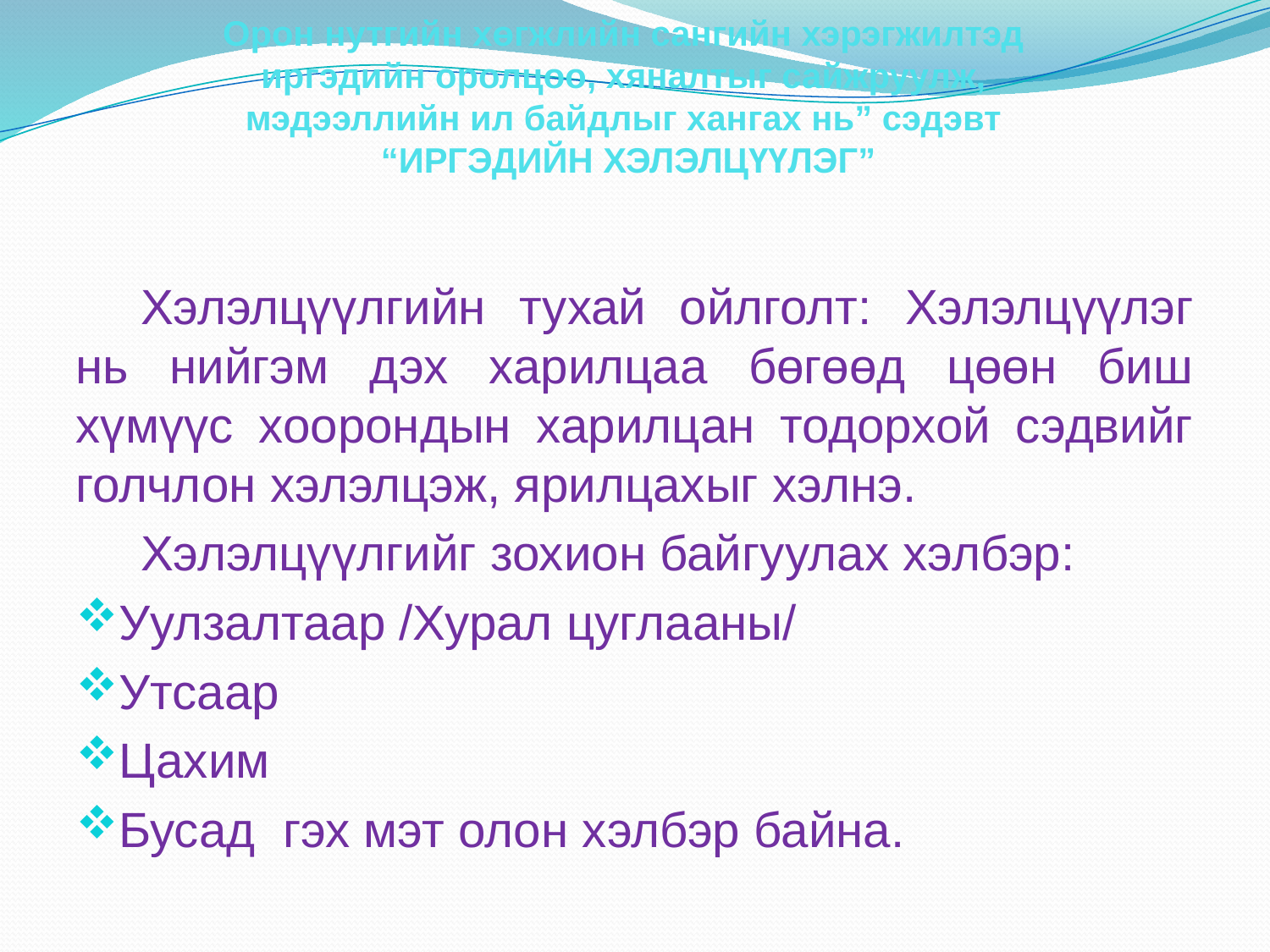

Орон нутгийн хөгжлийн сангийн хэрэгжилтэд
иргэдийн оролцоо, хяналтыг сайжруулж,
мэдээллийн ил байдлыг хангах нь” сэдэвт
“ИРГЭДИЙН ХЭЛЭЛЦҮҮЛЭГ”

Хэлэлцүүлгийн тухай ойлголт: Хэлэлцүүлэг нь нийгэм дэх харилцаа бөгөөд цөөн биш хүмүүс хоорондын харилцан тодорхой сэдвийг голчлон хэлэлцэж, ярилцахыг хэлнэ.
Хэлэлцүүлгийг зохион байгуулах хэлбэр:
Уулзалтаар /Хурал цуглааны/
Утсаар
Цахим
Бусад  гэх мэт олон хэлбэр байна.